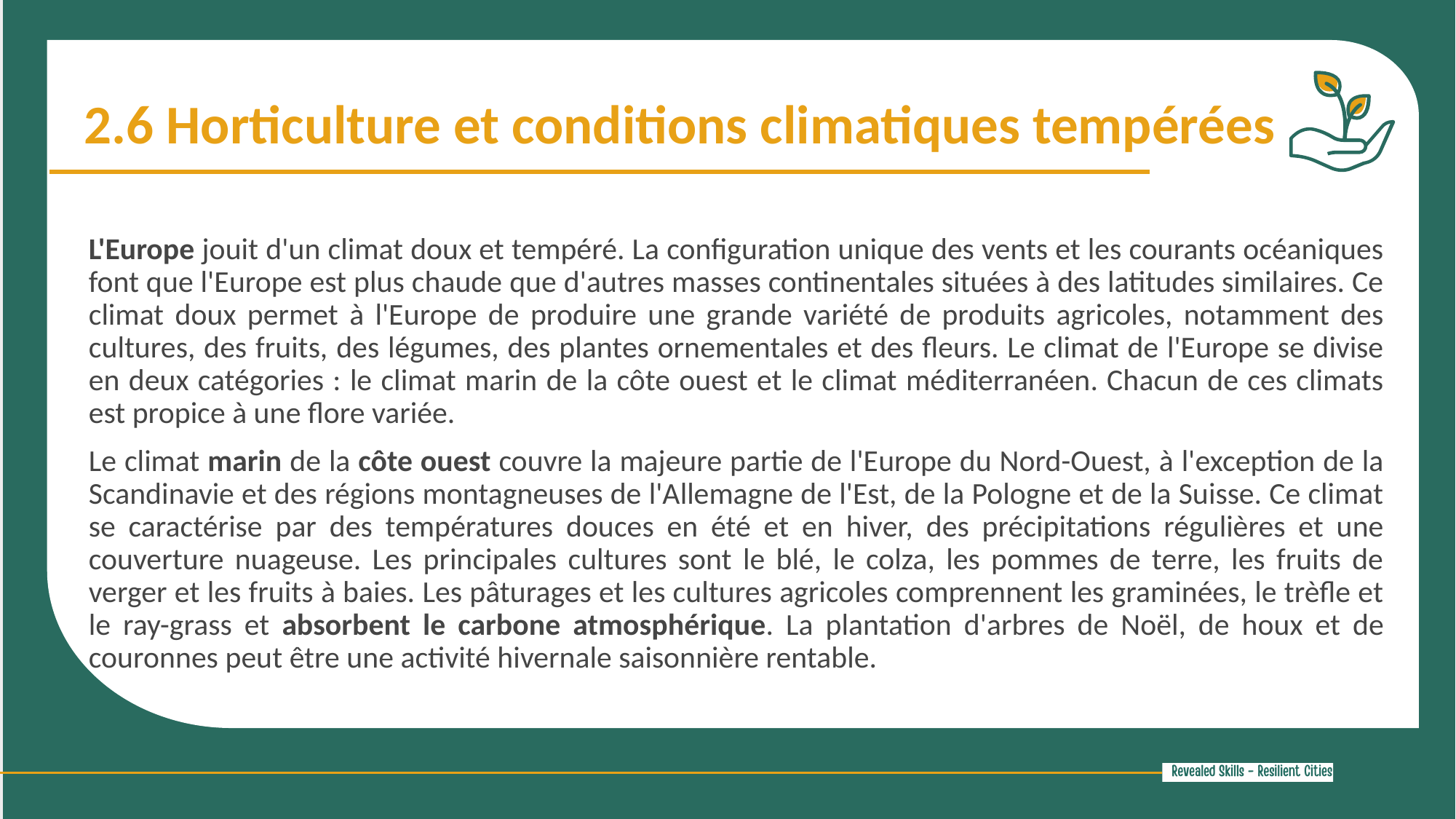

2.6 Horticulture et conditions climatiques tempérées
L'Europe jouit d'un climat doux et tempéré. La configuration unique des vents et les courants océaniques font que l'Europe est plus chaude que d'autres masses continentales situées à des latitudes similaires. Ce climat doux permet à l'Europe de produire une grande variété de produits agricoles, notamment des cultures, des fruits, des légumes, des plantes ornementales et des fleurs. Le climat de l'Europe se divise en deux catégories : le climat marin de la côte ouest et le climat méditerranéen. Chacun de ces climats est propice à une flore variée.
Le climat marin de la côte ouest couvre la majeure partie de l'Europe du Nord-Ouest, à l'exception de la Scandinavie et des régions montagneuses de l'Allemagne de l'Est, de la Pologne et de la Suisse. Ce climat se caractérise par des températures douces en été et en hiver, des précipitations régulières et une couverture nuageuse. Les principales cultures sont le blé, le colza, les pommes de terre, les fruits de verger et les fruits à baies. Les pâturages et les cultures agricoles comprennent les graminées, le trèfle et le ray-grass et absorbent le carbone atmosphérique. La plantation d'arbres de Noël, de houx et de couronnes peut être une activité hivernale saisonnière rentable.